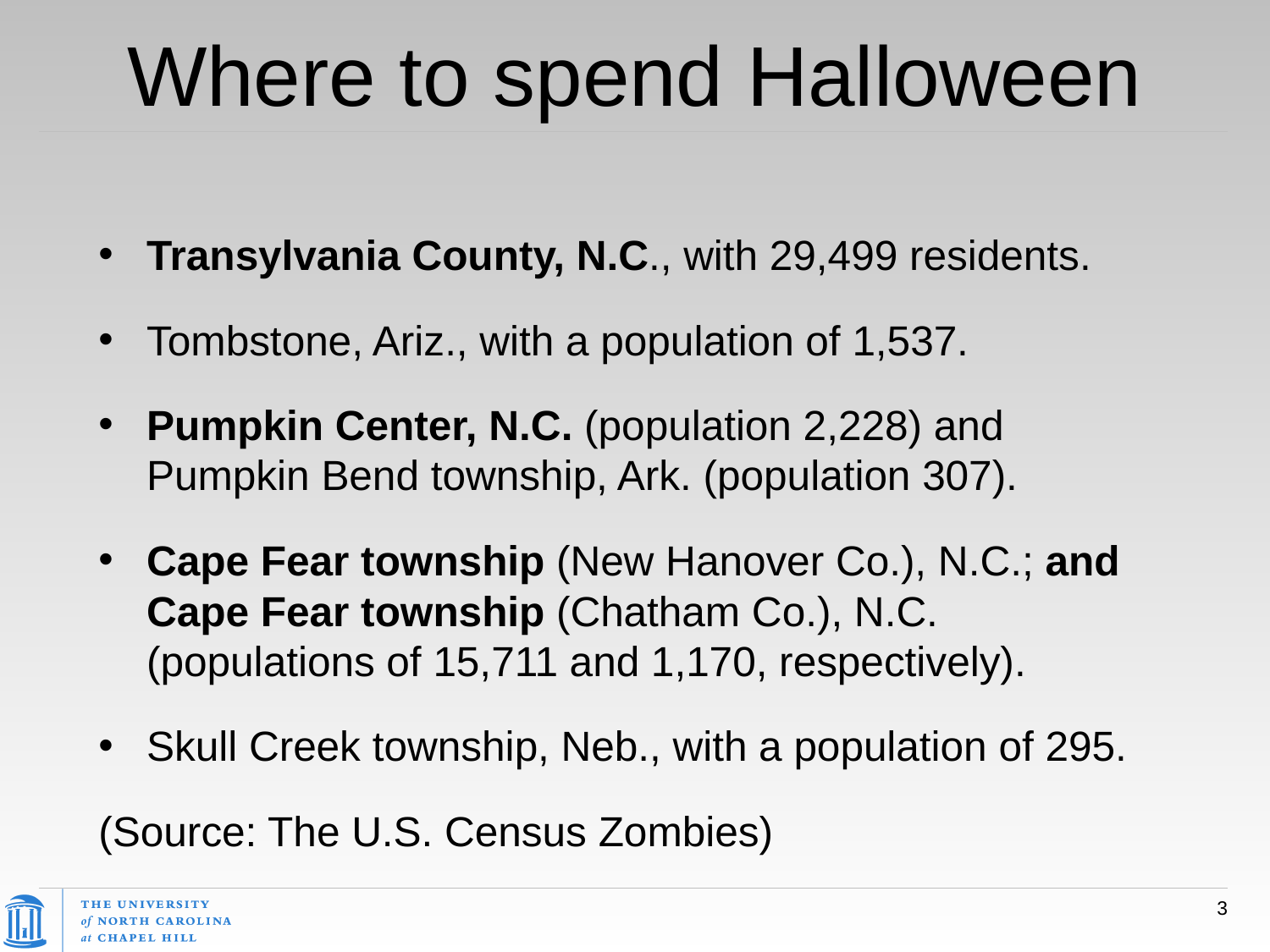

# Where to spend Halloween
Transylvania County, N.C., with 29,499 residents.
Tombstone, Ariz., with a population of 1,537.
Pumpkin Center, N.C. (population 2,228) and Pumpkin Bend township, Ark. (population 307).
Cape Fear township (New Hanover Co.), N.C.; and Cape Fear township (Chatham Co.), N.C. (populations of 15,711 and 1,170, respectively).
Skull Creek township, Neb., with a population of 295.
(Source: The U.S. Census Zombies)
3